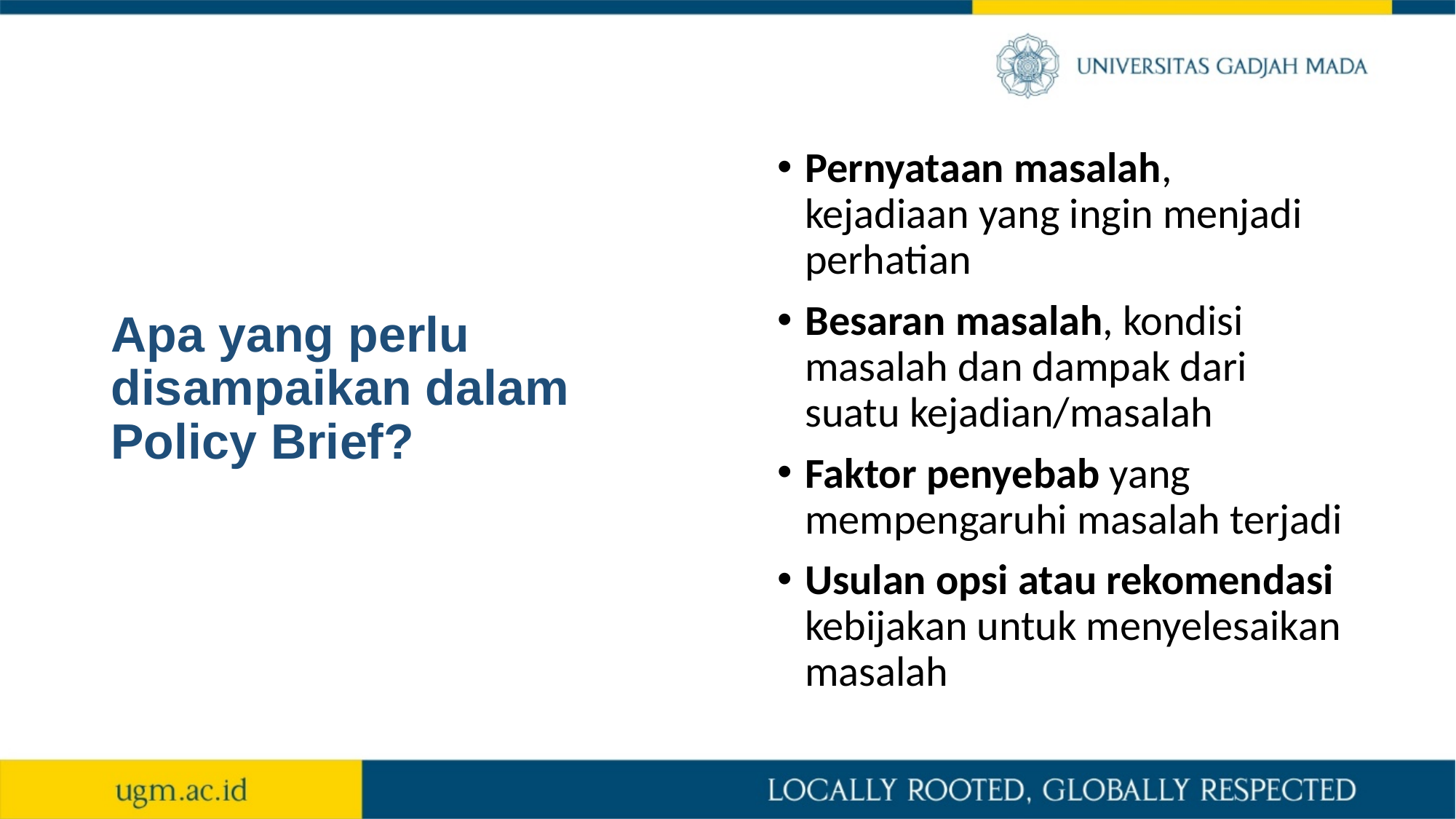

Pernyataan masalah, kejadiaan yang ingin menjadi perhatian
Besaran masalah, kondisi masalah dan dampak dari suatu kejadian/masalah
Faktor penyebab yang mempengaruhi masalah terjadi
Usulan opsi atau rekomendasi kebijakan untuk menyelesaikan masalah
# Apa yang perlu disampaikan dalam Policy Brief?